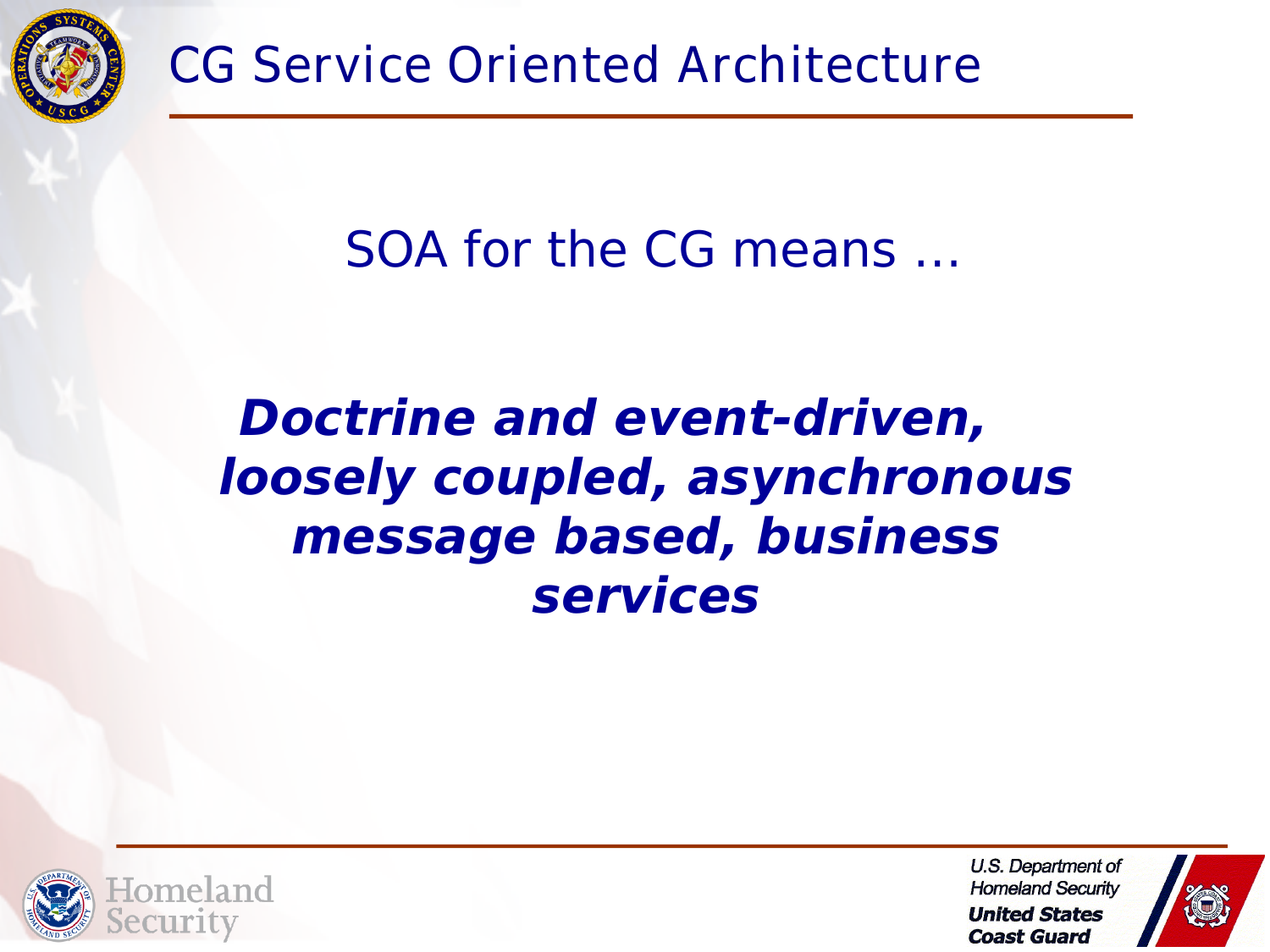

# CG Service Oriented Architecture
    SOA for the CG means …

Doctrine and event-driven,
loosely coupled, asynchronous message based, business services